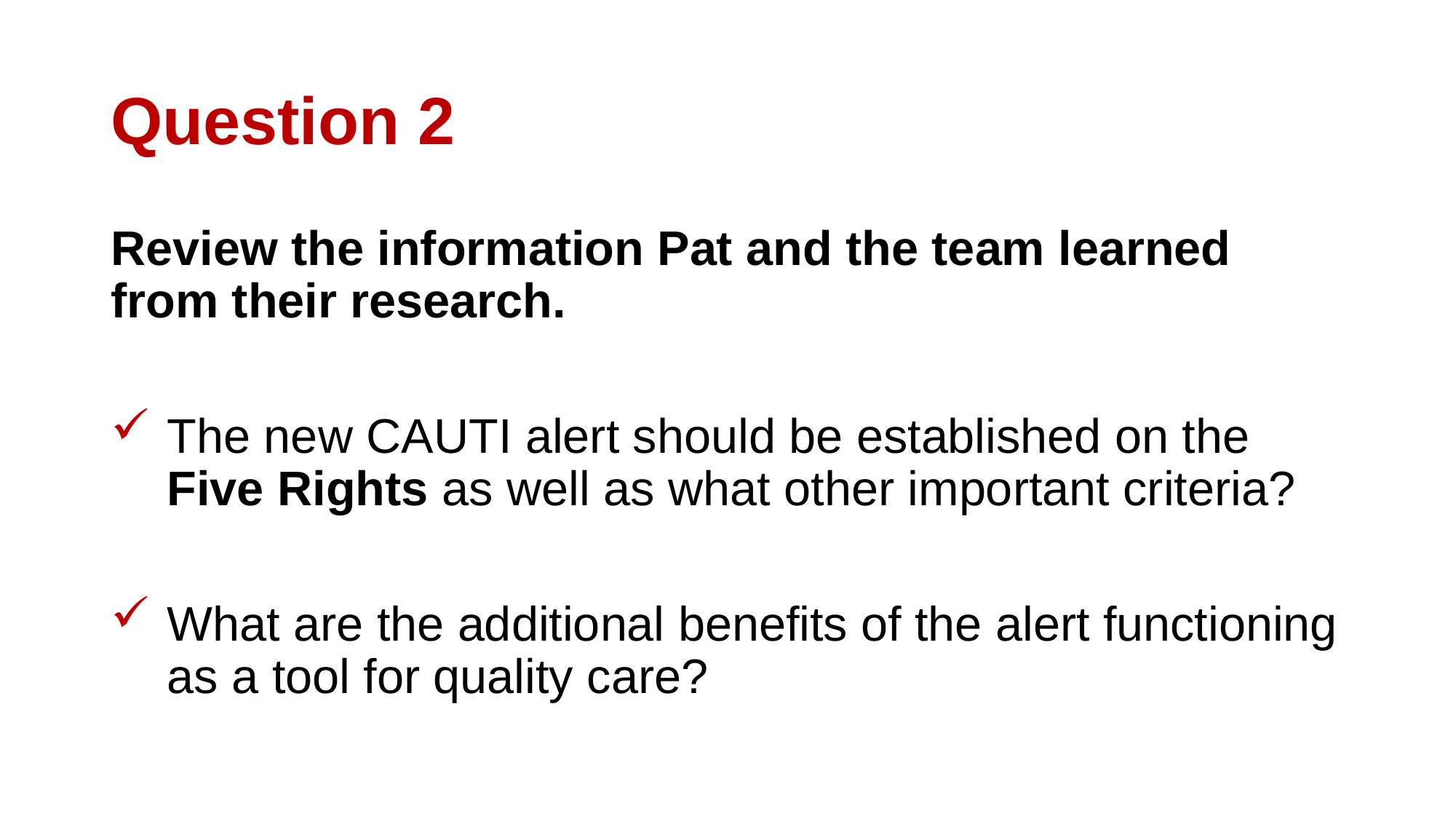

# Question 2
Review the information Pat and the team learned from their research.

The new CAUTI alert should be established on the Five Rights as well as what other important criteria?

What are the additional benefits of the alert functioning as a tool for quality care?